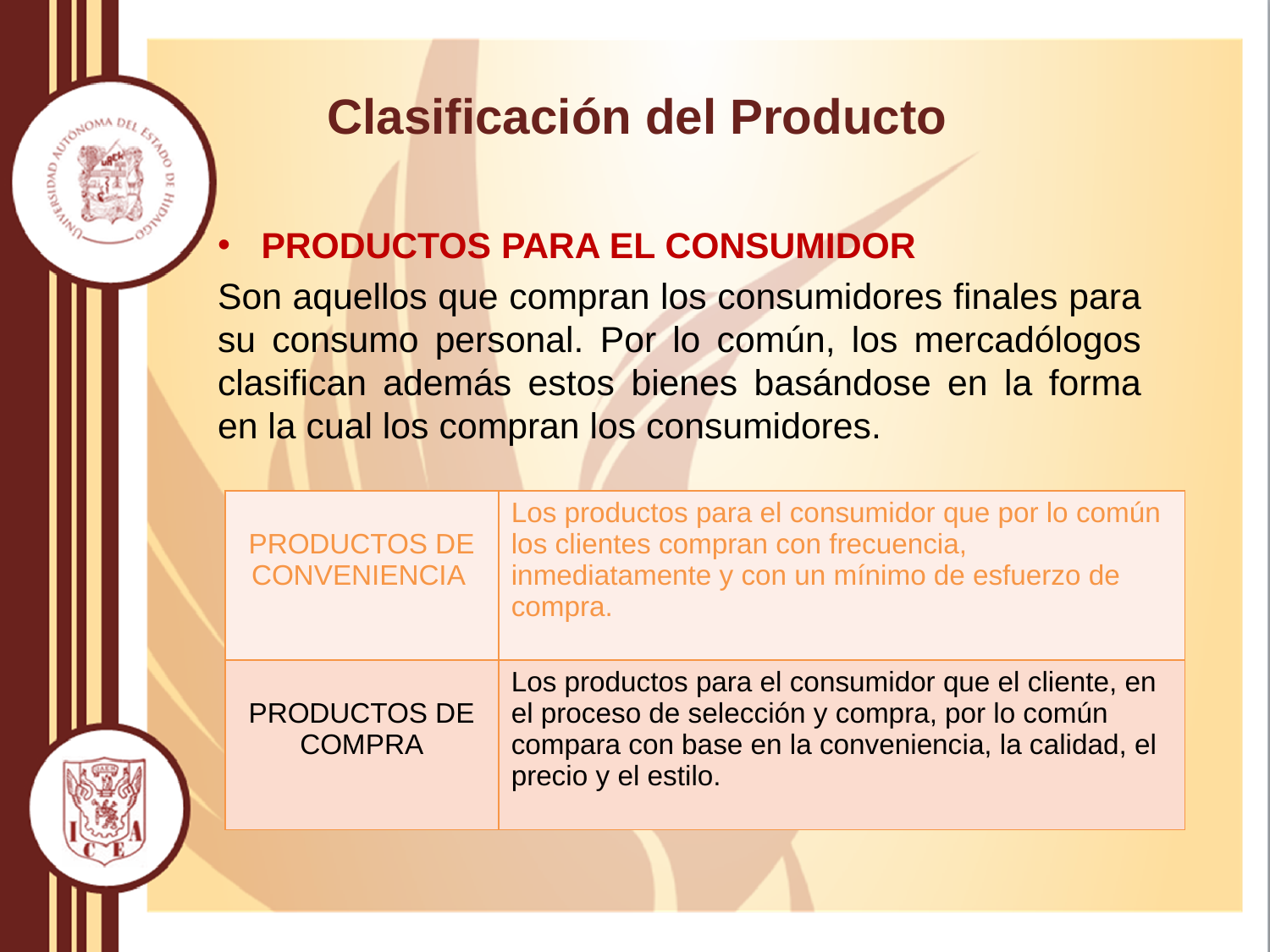

# Clasificación del Producto
PRODUCTOS PARA EL CONSUMIDOR
Son aquellos que compran los consumidores finales para su consumo personal. Por lo común, los mercadólogos clasifican además estos bienes basándose en la forma en la cual los compran los consumidores.
| PRODUCTOS DE CONVENIENCIA | Los productos para el consumidor que por lo común los clientes compran con frecuencia, inmediatamente y con un mínimo de esfuerzo de compra. |
| --- | --- |
| PRODUCTOS DE COMPRA | Los productos para el consumidor que el cliente, en el proceso de selección y compra, por lo común compara con base en la conveniencia, la calidad, el precio y el estilo. |